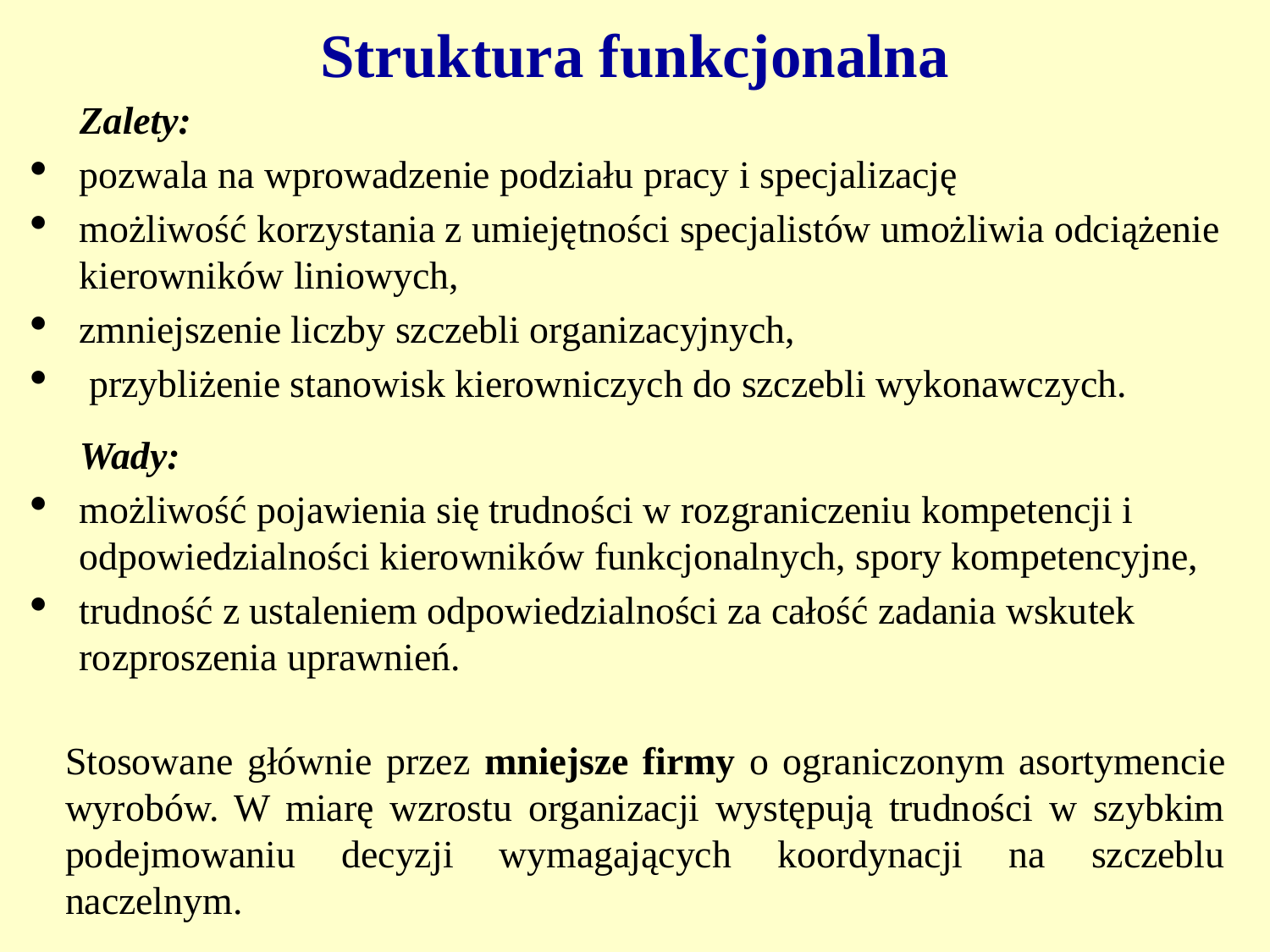

# Struktura funkcjonalna
Zalety:
pozwala na wprowadzenie podziału pracy i specjalizację
możliwość korzystania z umiejętności specjalistów umożliwia odciążenie kierowników liniowych,
zmniejszenie liczby szczebli organizacyjnych,
 przybliżenie stanowisk kierowniczych do szczebli wykonawczych.
Wady:
możliwość pojawienia się trudności w rozgraniczeniu kompetencji i odpowiedzialności kierowników funkcjonalnych, spory kompetencyjne,
trudność z ustaleniem odpowiedzialności za całość zadania wskutek rozproszenia uprawnień.
Stosowane głównie przez mniejsze firmy o ograniczonym asortymencie wyrobów. W miarę wzrostu organizacji występują trudności w szybkim podejmowaniu decyzji wymagających koordynacji na szczeblu naczelnym.